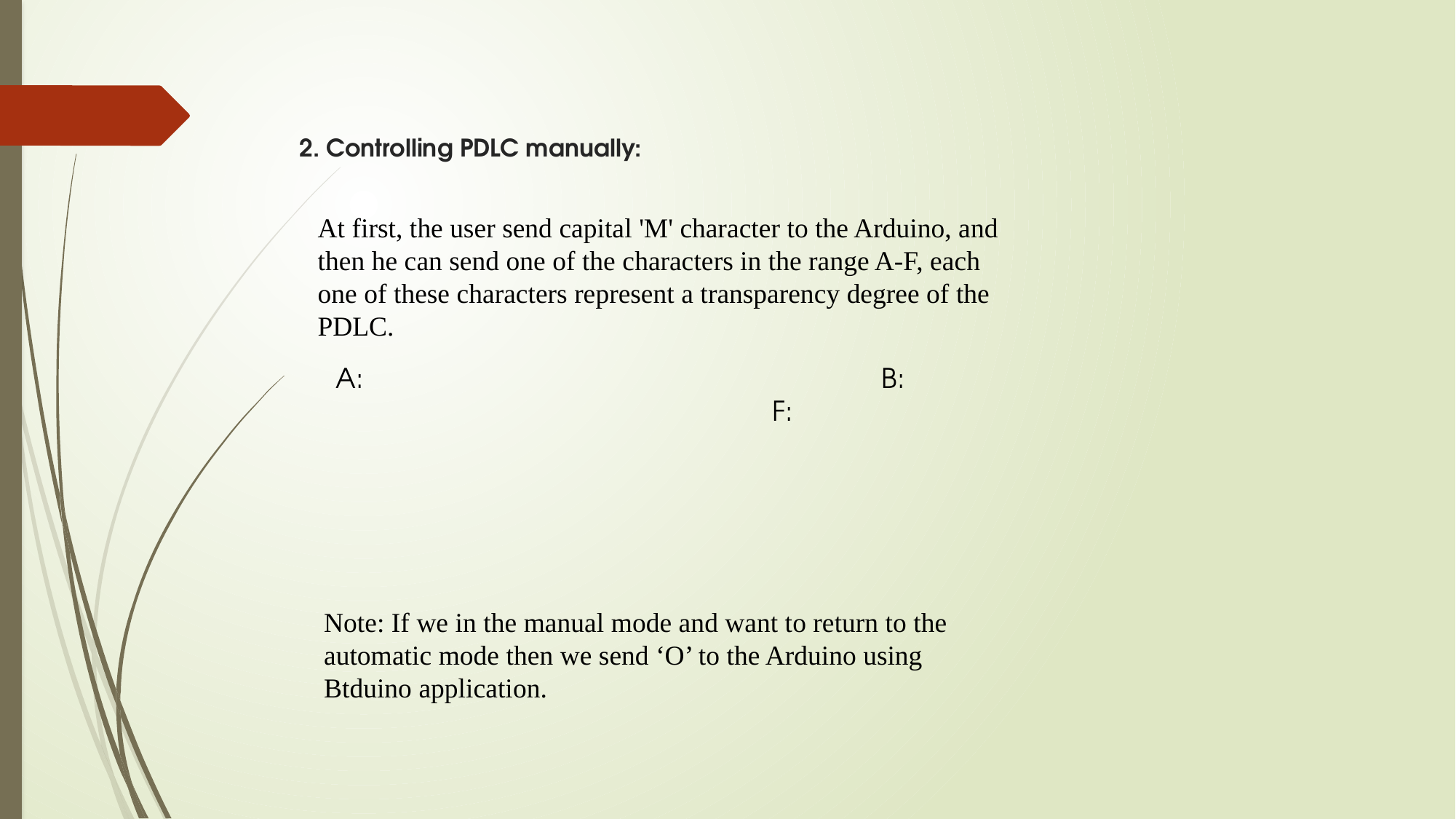

2. Controlling PDLC manually:
At first, the user send capital 'M' character to the Arduino, and then he can send one of the characters in the range A-F, each one of these characters represent a transparency degree of the PDLC.
A:					B:					F:

Note: If we in the manual mode and want to return to the automatic mode then we send ‘O’ to the Arduino using Btduino application.